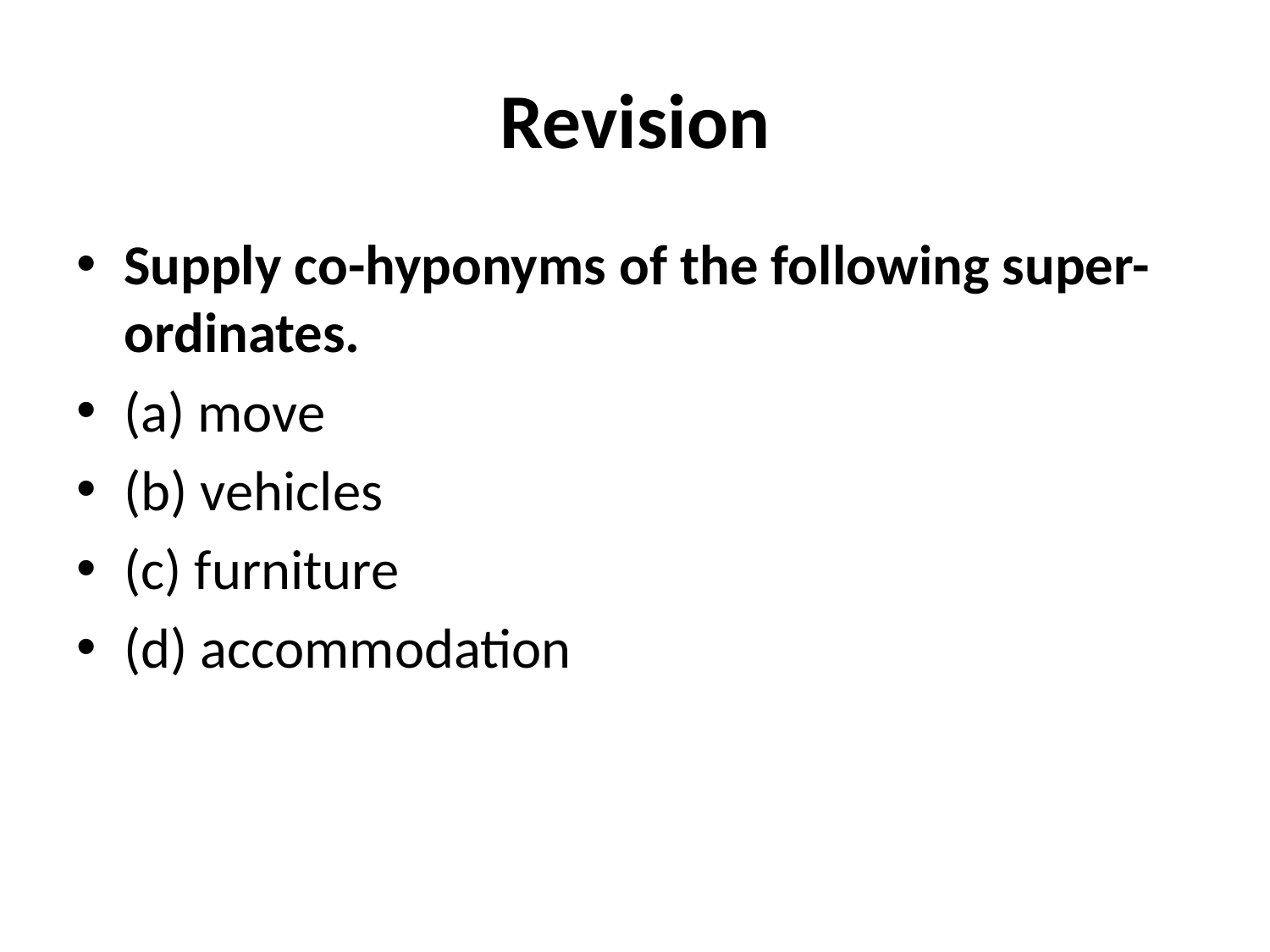

# Revision
Supply co-hyponyms of the following super-ordinates.
(a) move
(b) vehicles
(c) furniture
(d) accommodation